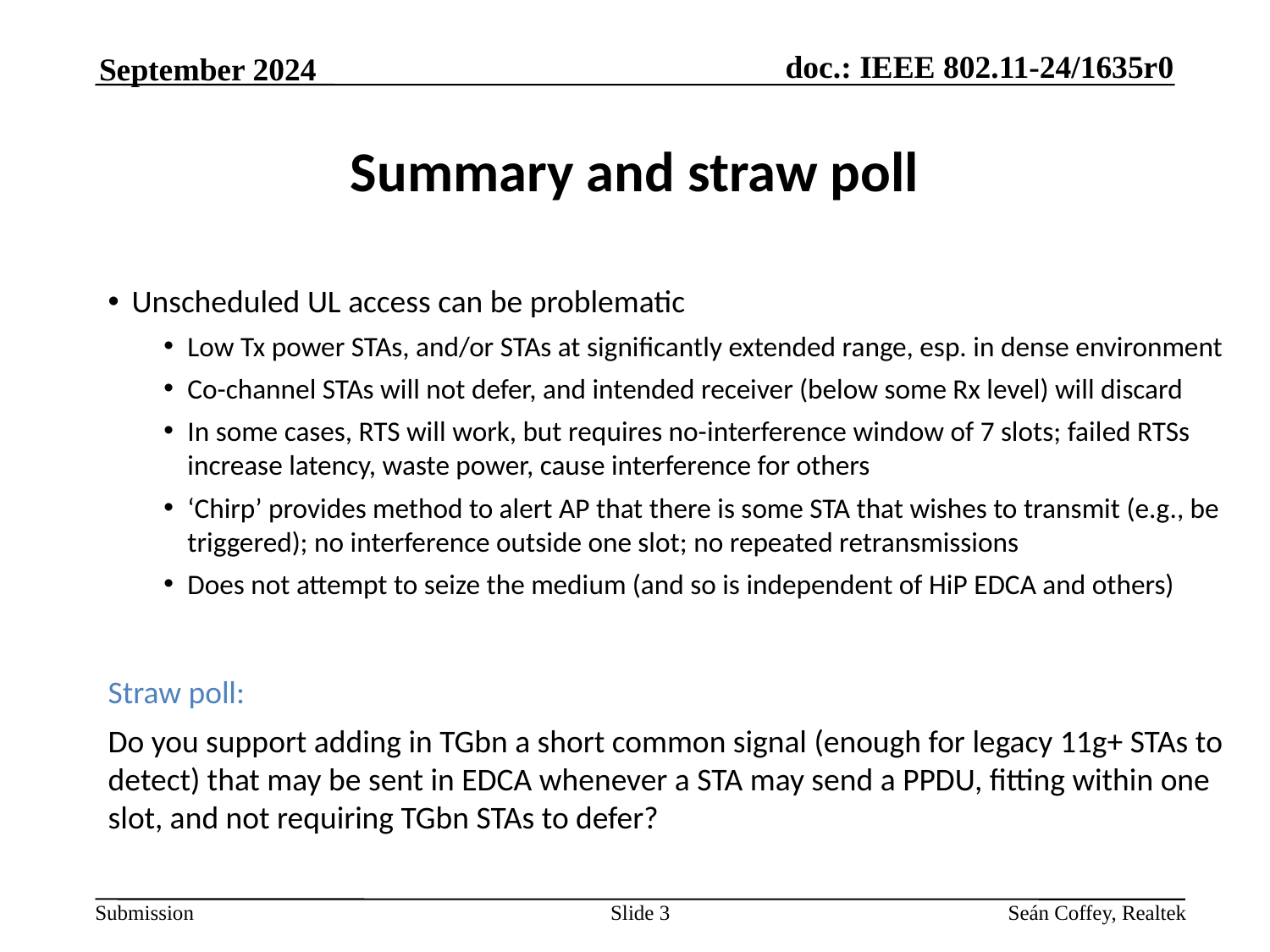

September 2024
# Summary and straw poll
Unscheduled UL access can be problematic
Low Tx power STAs, and/or STAs at significantly extended range, esp. in dense environment
Co-channel STAs will not defer, and intended receiver (below some Rx level) will discard
In some cases, RTS will work, but requires no-interference window of 7 slots; failed RTSs increase latency, waste power, cause interference for others
‘Chirp’ provides method to alert AP that there is some STA that wishes to transmit (e.g., be triggered); no interference outside one slot; no repeated retransmissions
Does not attempt to seize the medium (and so is independent of HiP EDCA and others)

Straw poll:
Do you support adding in TGbn a short common signal (enough for legacy 11g+ STAs to detect) that may be sent in EDCA whenever a STA may send a PPDU, fitting within one slot, and not requiring TGbn STAs to defer?

Slide 3
Seán Coffey, Realtek